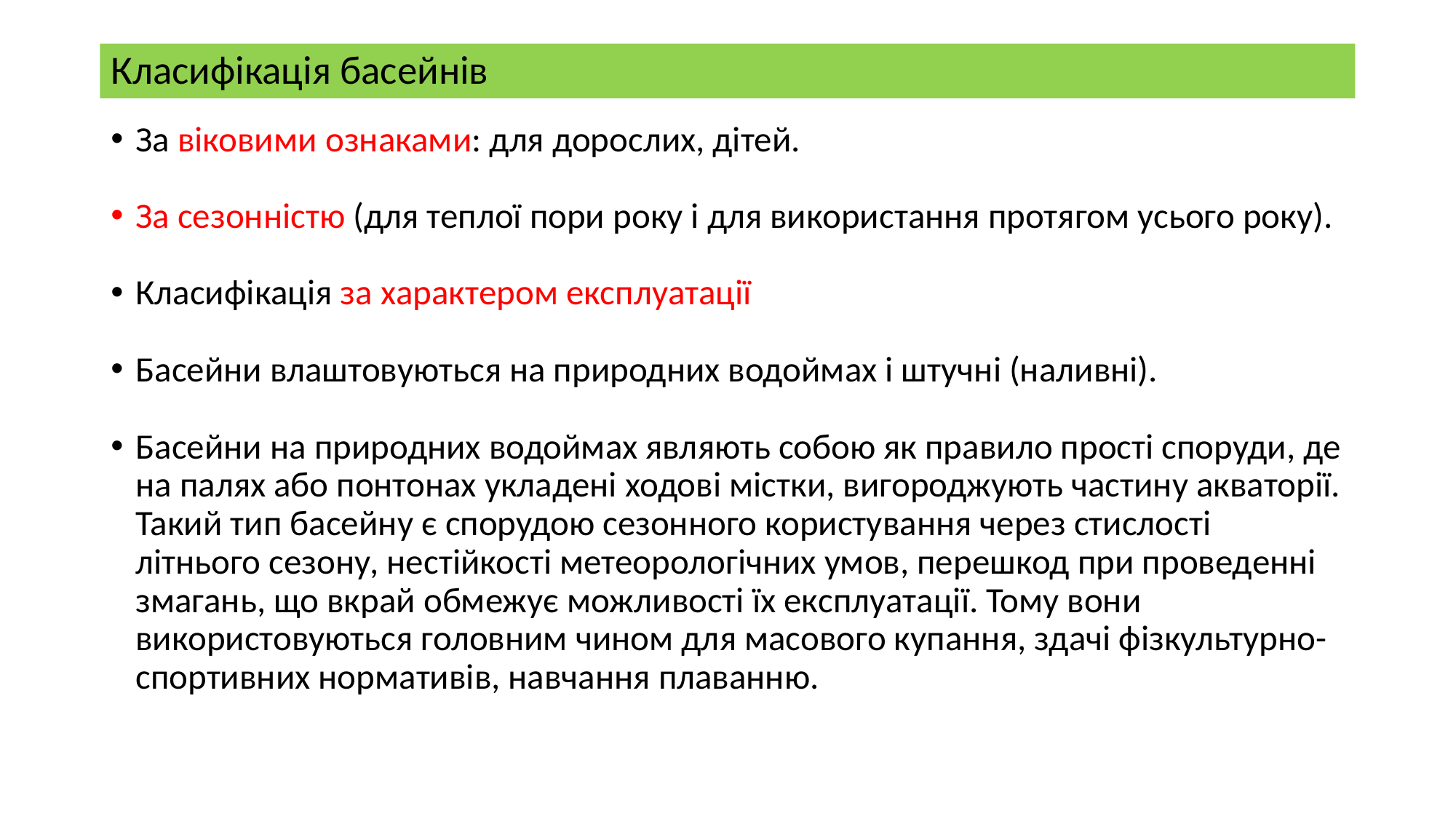

# Класифікація басейнів
За віковими ознаками: для дорослих, дітей.

За сезонністю (для теплої пори року і для використання протягом усього року).

Класифікація за характером експлуатації

Басейни влаштовуються на природних водоймах і штучні (наливні).

Басейни на природних водоймах являють собою як правило прості споруди, де на палях або понтонах укладені ходові містки, вигороджують частину акваторії. Такий тип басейну є спорудою сезонного користування через стислості літнього сезону, нестійкості метеорологічних умов, перешкод при проведенні змагань, що вкрай обмежує можливості їх експлуатації. Тому вони використовуються головним чином для масового купання, здачі фізкультурно-спортивних нормативів, навчання плаванню.